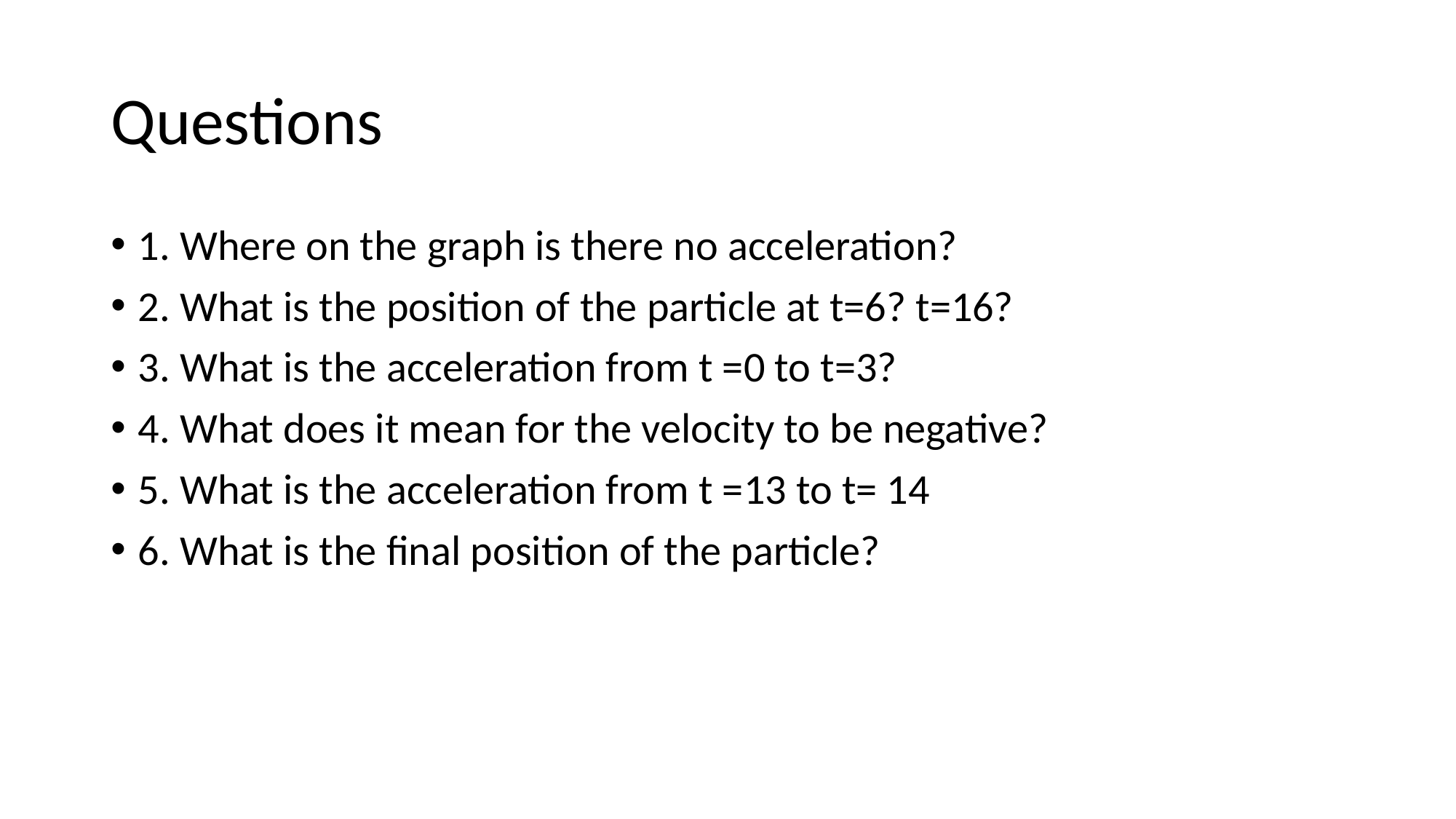

# Questions
1. Where on the graph is there no acceleration?
2. What is the position of the particle at t=6? t=16?
3. What is the acceleration from t =0 to t=3?
4. What does it mean for the velocity to be negative?
5. What is the acceleration from t =13 to t= 14
6. What is the final position of the particle?